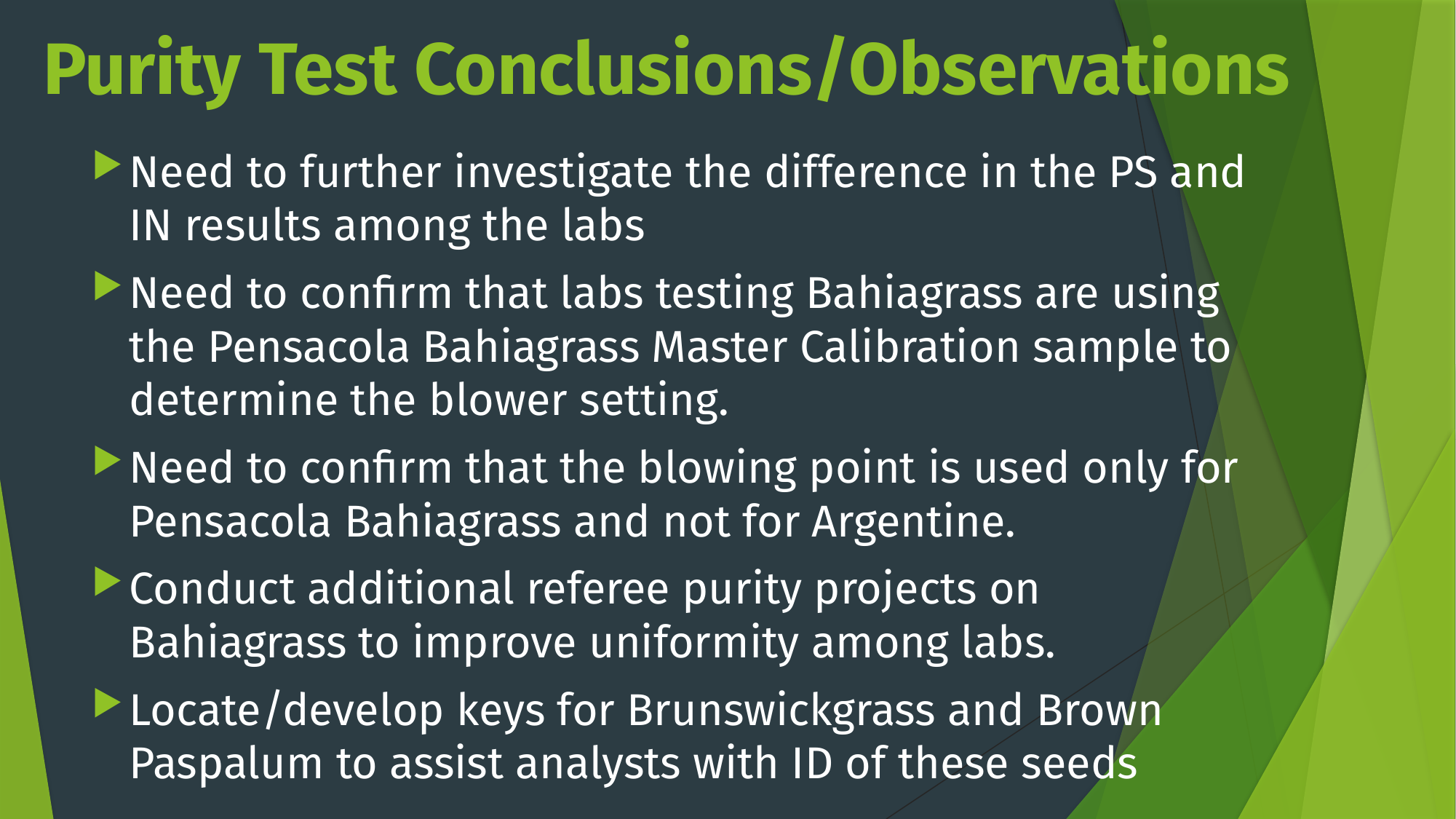

# Purity Test Conclusions/Observations
Need to further investigate the difference in the PS and IN results among the labs
Need to confirm that labs testing Bahiagrass are using the Pensacola Bahiagrass Master Calibration sample to determine the blower setting.
Need to confirm that the blowing point is used only for Pensacola Bahiagrass and not for Argentine.
Conduct additional referee purity projects on Bahiagrass to improve uniformity among labs.
Locate/develop keys for Brunswickgrass and Brown Paspalum to assist analysts with ID of these seeds